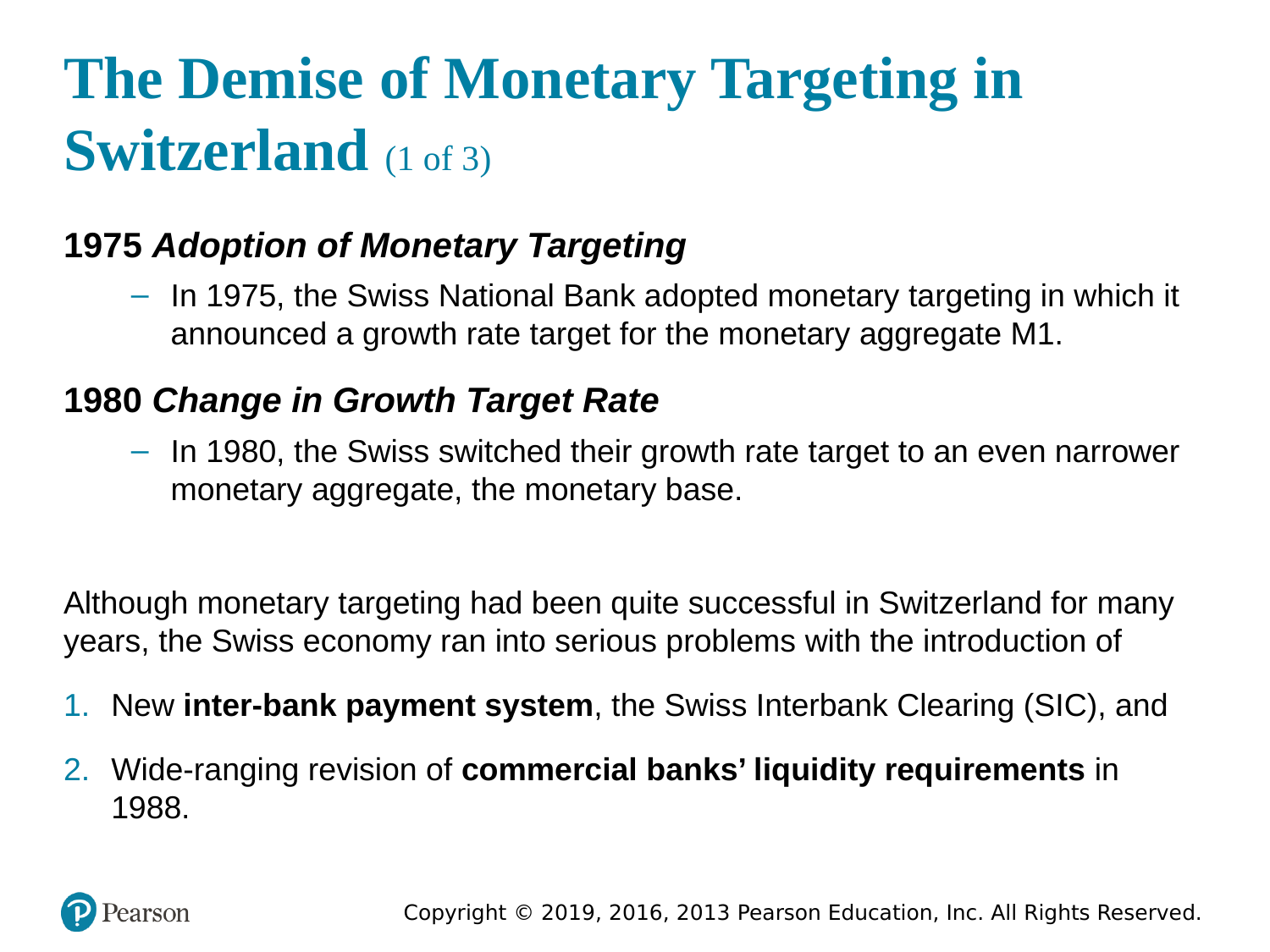

# The Demise of Monetary Targeting in Switzerland (1 of 3)
1975 Adoption of Monetary Targeting
In 1975, the Swiss National Bank adopted monetary targeting in which it announced a growth rate target for the monetary aggregate M1.
1980 Change in Growth Target Rate
In 1980, the Swiss switched their growth rate target to an even narrower monetary aggregate, the monetary base.

Although monetary targeting had been quite successful in Switzerland for many years, the Swiss economy ran into serious problems with the introduction of
New inter-bank payment system, the Swiss Interbank Clearing (SIC), and
Wide-ranging revision of commercial banks’ liquidity requirements in 1988.